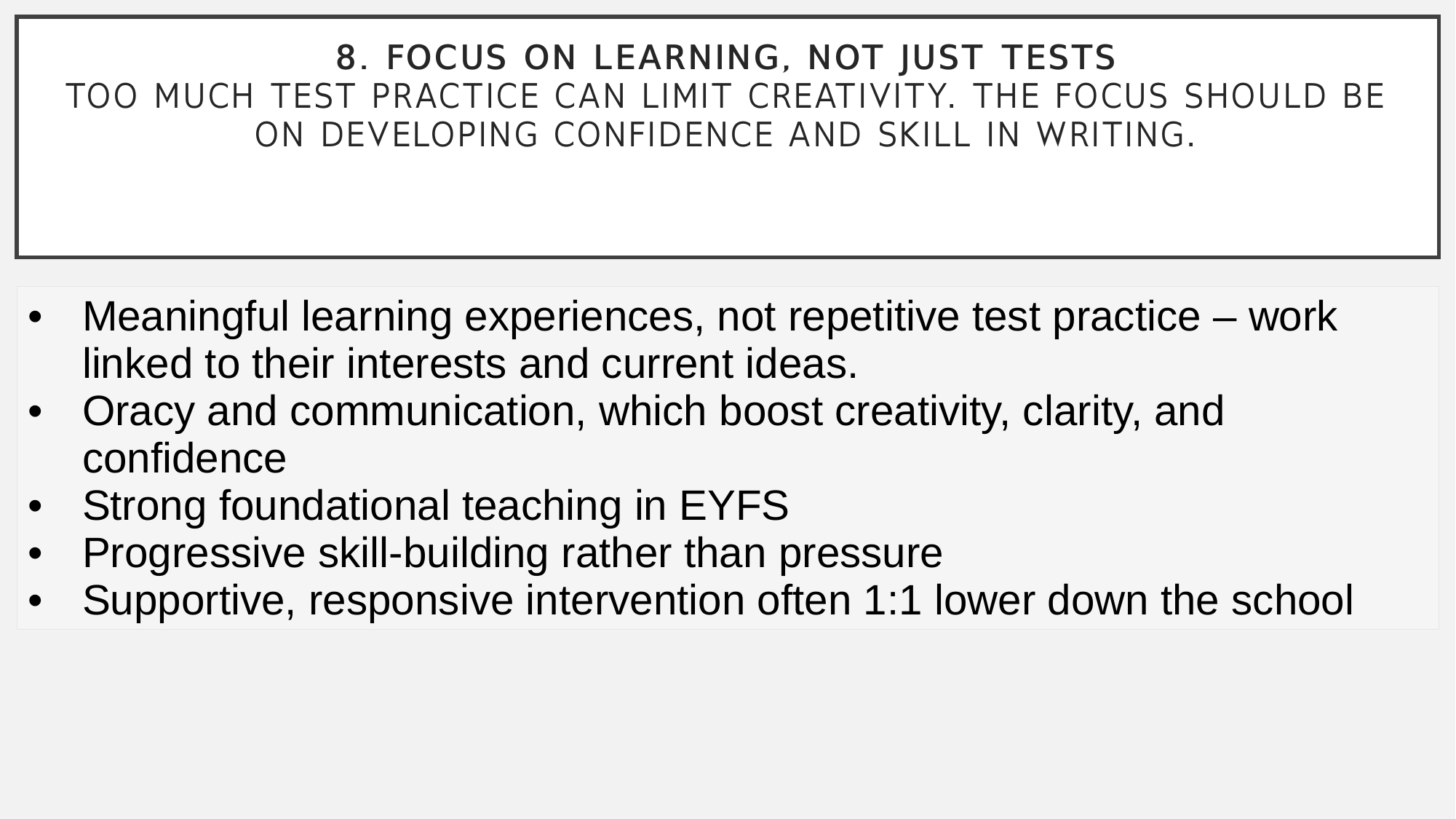

# 8. Focus on Learning, Not Just Tests Too much test practice can limit creativity. The focus should be on developing confidence and skill in writing.
| Meaningful learning experiences, not repetitive test practice – work linked to their interests and current ideas. Oracy and communication, which boost creativity, clarity, and confidence Strong foundational teaching in EYFS Progressive skill-building rather than pressure Supportive, responsive intervention often 1:1 lower down the school |
| --- |
|  |